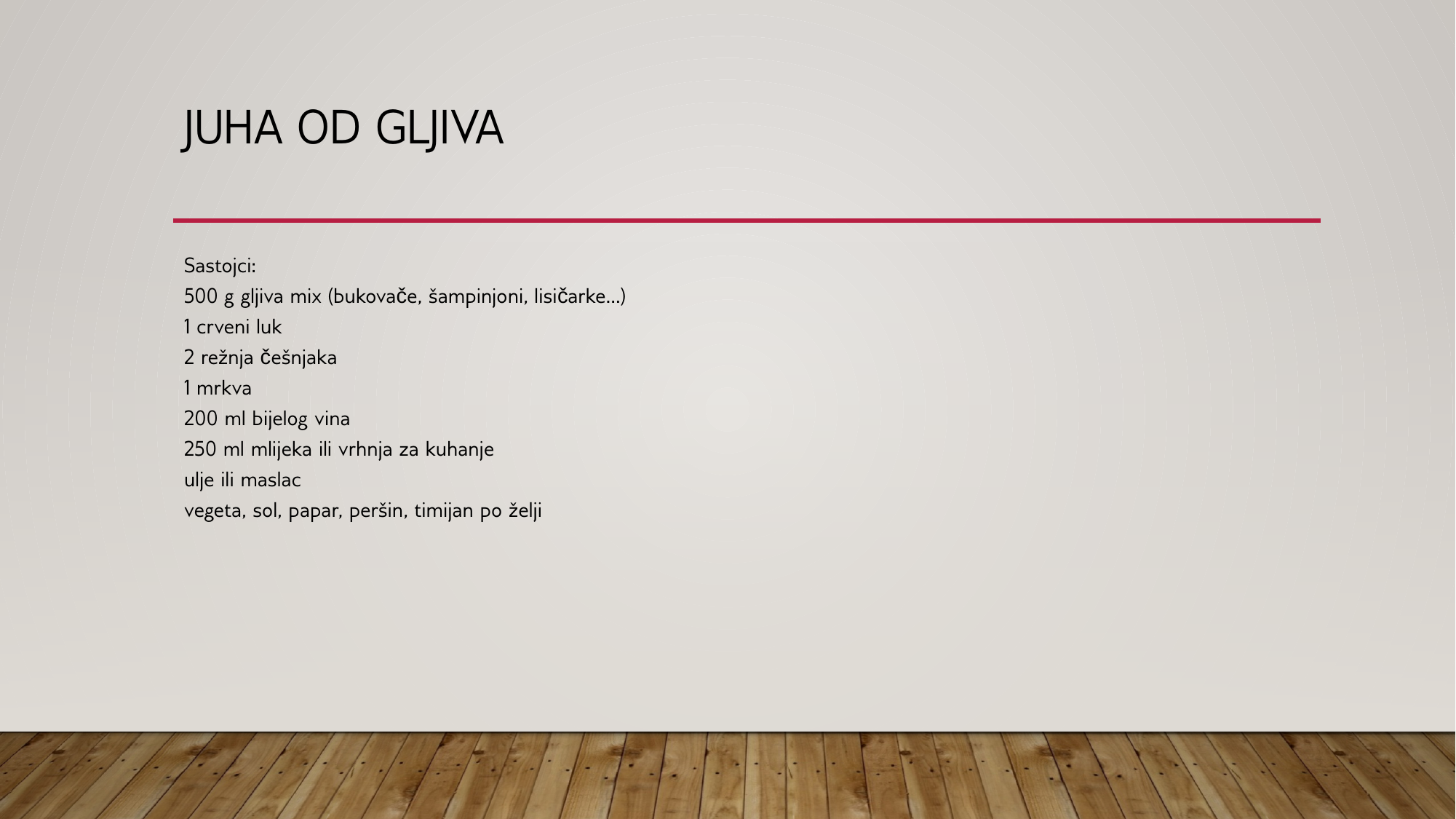

# JUHA OD GLJIVA
Sastojci:
500 g gljiva mix (bukovače, šampinjoni, lisičarke...)
1 crveni luk
2 režnja češnjaka
1 mrkva
200 ml bijelog vina
250 ml mlijeka ili vrhnja za kuhanje
ulje ili maslac
vegeta, sol, papar, peršin, timijan po želji